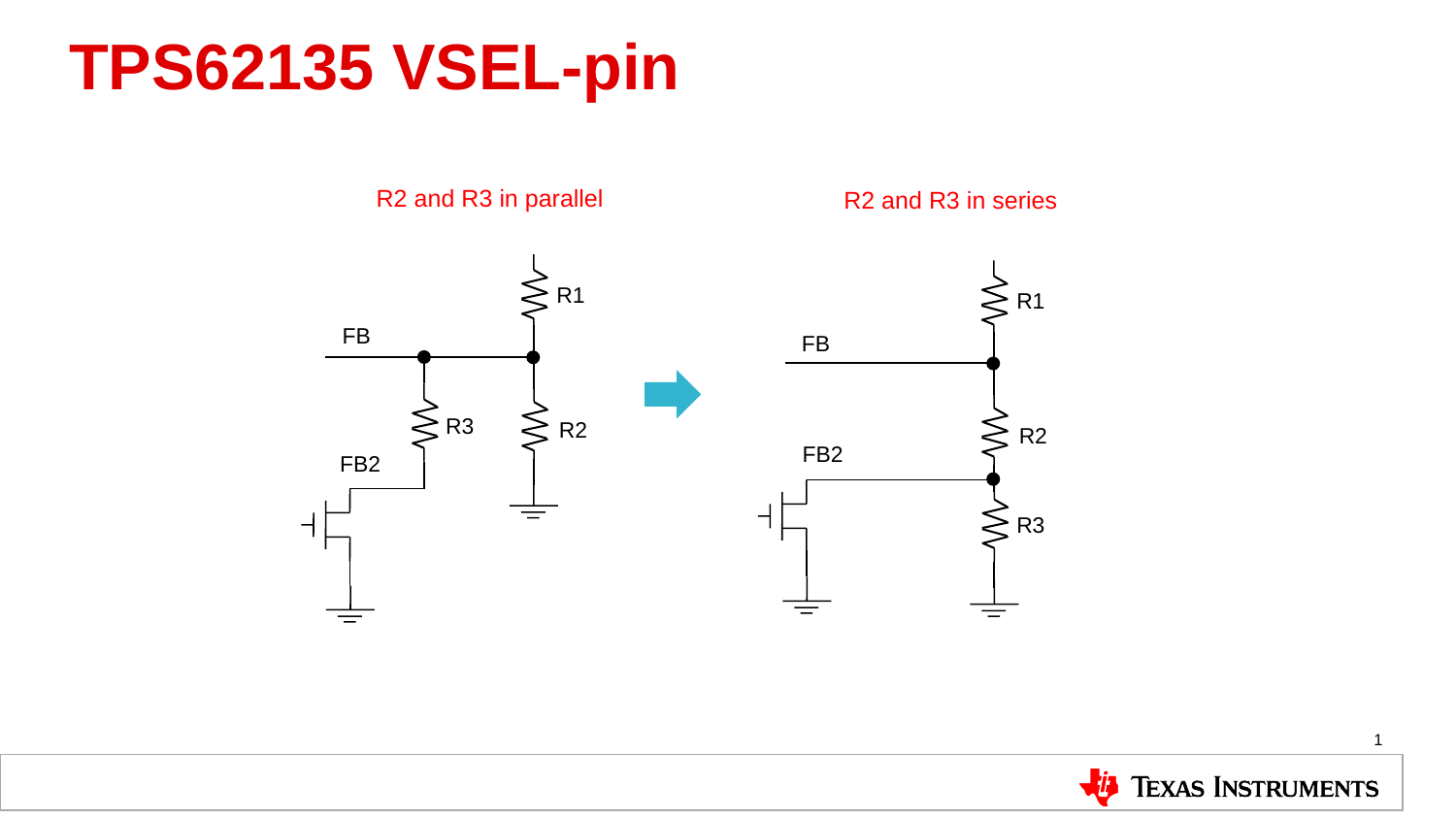

# TPS62135 VSEL-pin
R2 and R3 in parallel
R2 and R3 in series

R1
R1
FB
FB

R3
R2
R2
FB2
FB2

R3

1